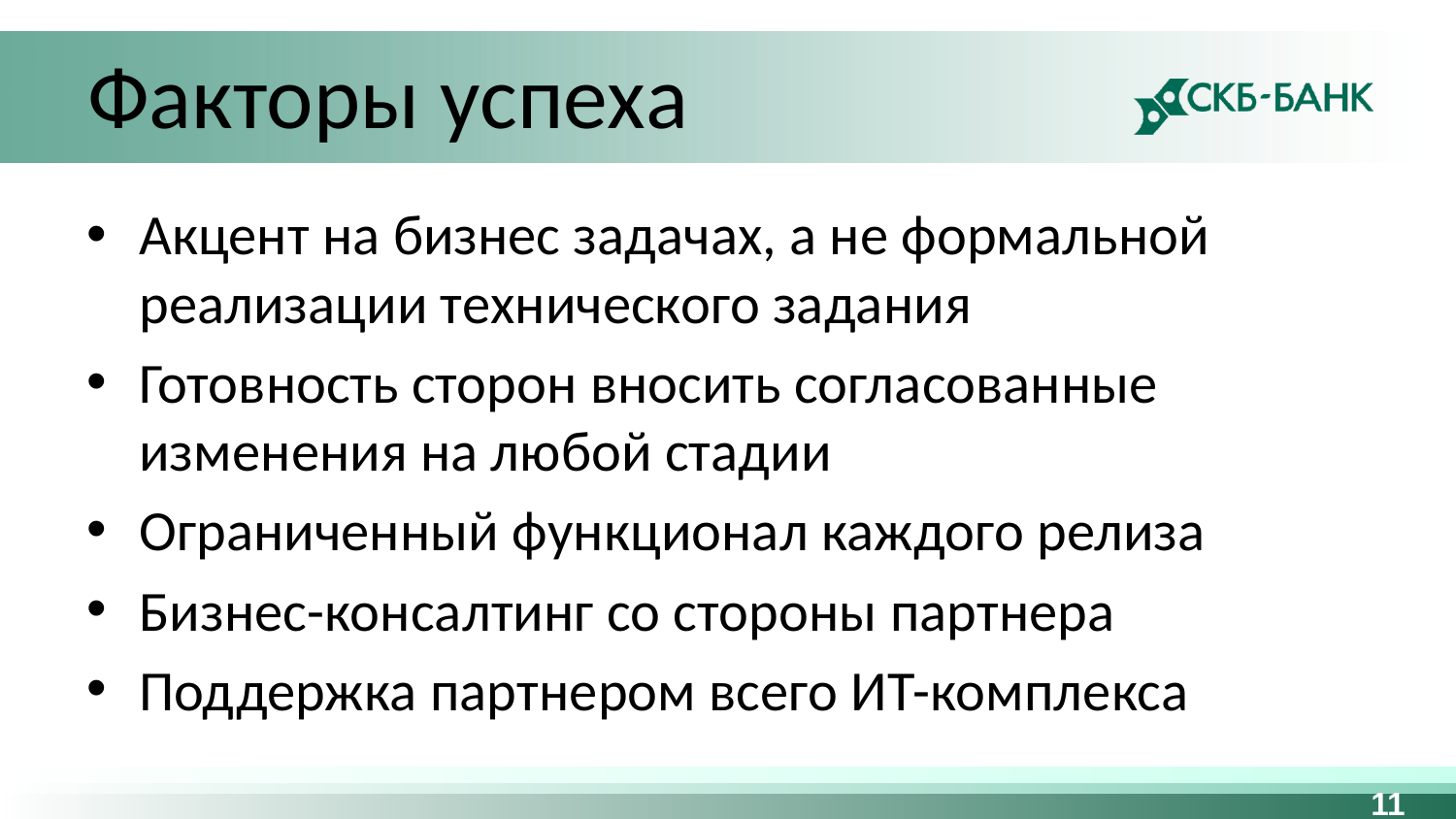

# Факторы успеха
Акцент на бизнес задачах, а не формальной реализации технического задания
Готовность сторон вносить согласованные изменения на любой стадии
Ограниченный функционал каждого релиза
Бизнес-консалтинг со стороны партнера
Поддержка партнером всего ИТ-комплекса